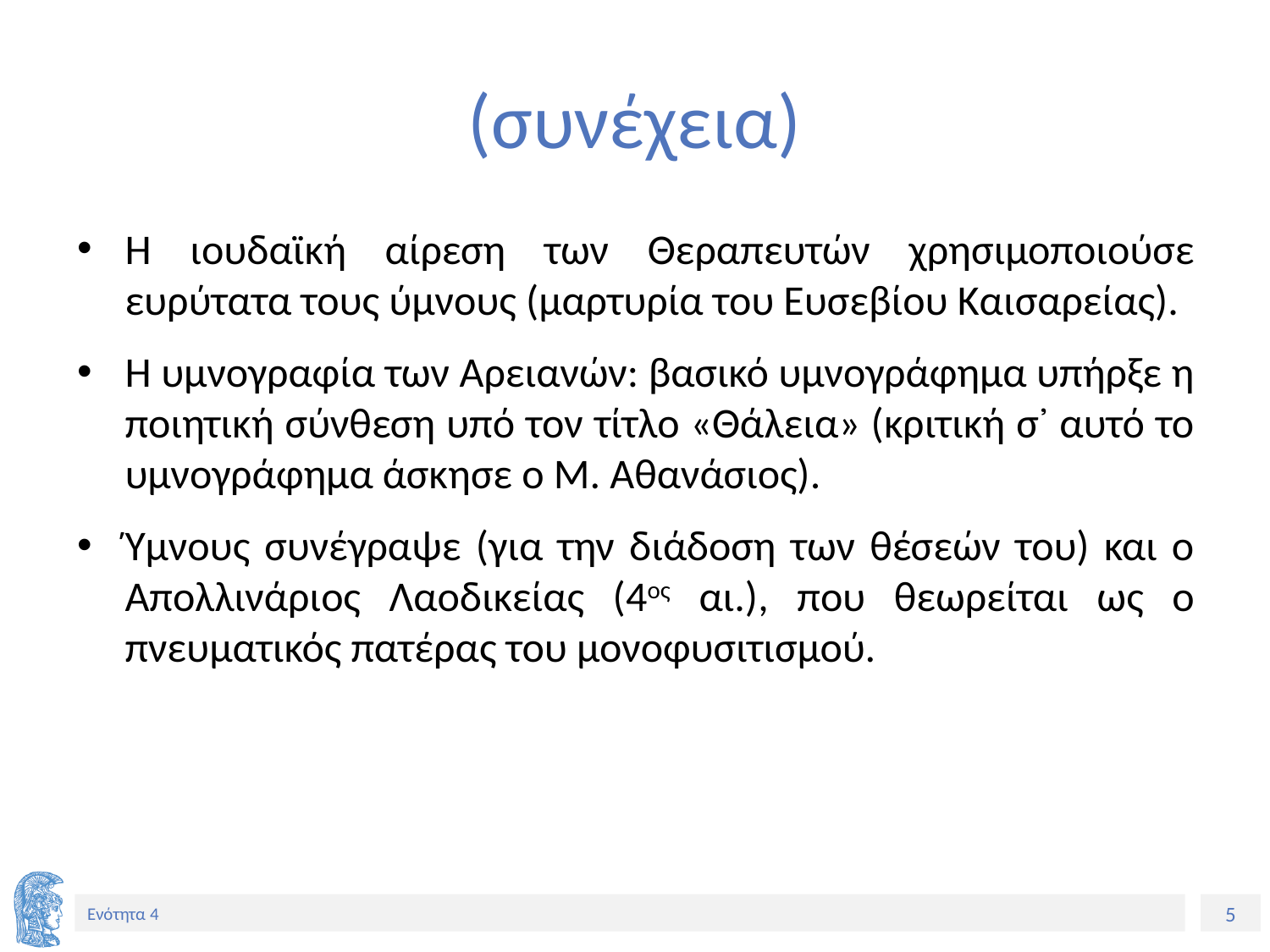

# (συνέχεια)
Η ιουδαϊκή αίρεση των Θεραπευτών χρησιμοποιούσε ευρύτατα τους ύμνους (μαρτυρία του Ευσεβίου Καισαρείας).
Η υμνογραφία των Αρειανών: βασικό υμνογράφημα υπήρξε η ποιητική σύνθεση υπό τον τίτλο «Θάλεια» (κριτική σ᾽ αυτό το υμνογράφημα άσκησε ο Μ. Αθανάσιος).
Ύμνους συνέγραψε (για την διάδοση των θέσεών του) και ο Απολλινάριος Λαοδικείας (4ος αι.), που θεωρείται ως ο πνευματικός πατέρας του μονοφυσιτισμού.